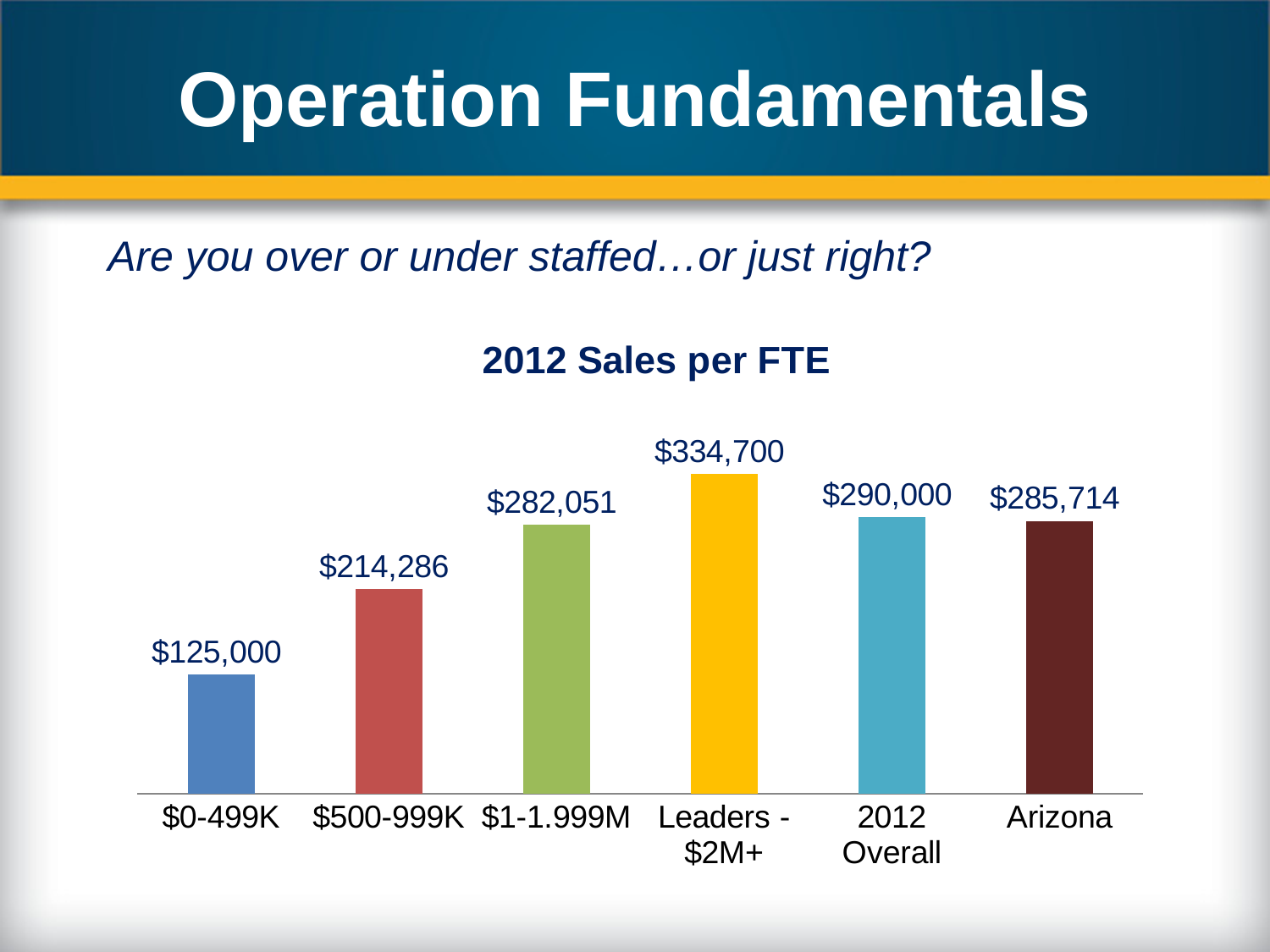

# Operation Fundamentals
Are you over or under staffed…or just right?

### Chart:

| Category | 2012 Sales per FTE |
|---|---|
| $0-499K | 125000.0 |
| $500-999K | 214286.0 |
| $1-1.999M | 282051.0 |
| Leaders - $2M+ | 334700.0 |
| 2012 Overall | 290000.0 |
| Arizona | 285714.0 |